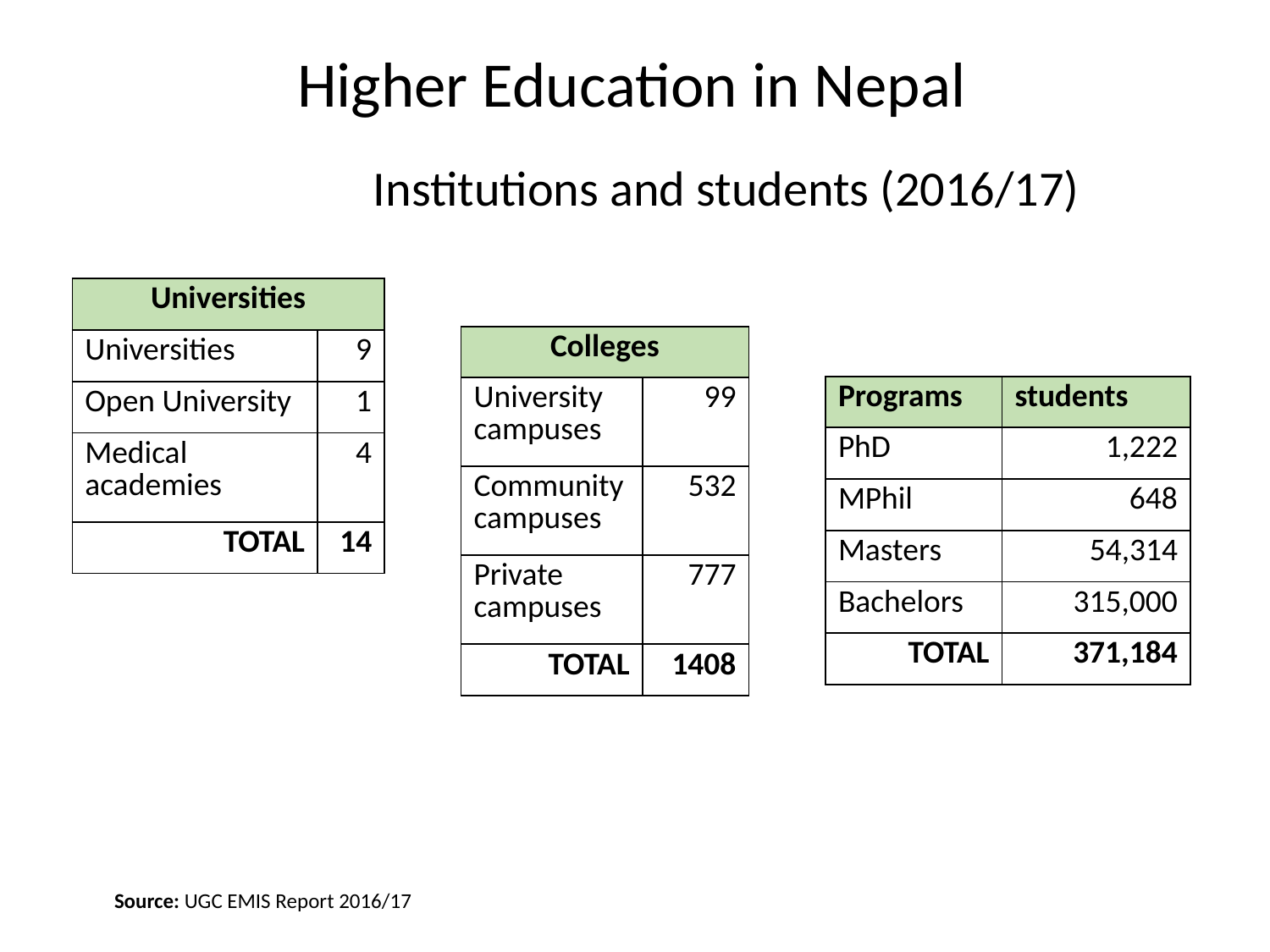

Higher Education in Nepal
Institutions and students (2016/17)
| Universities |  |
| --- | --- |
| Universities | 9 |
| Open University | 1 |
| Medical academies | 4 |
| TOTAL | 14 |
| Colleges |  |
| --- | --- |
| University campuses | 99 |
| Community campuses | 532 |
| Private campuses | 777 |
| TOTAL | 1408 |
| Programs | students |
| --- | --- |
| PhD | 1,222 |
| MPhil | 648 |
| Masters | 54,314 |
| Bachelors | 315,000 |
| TOTAL | 371,184 |
Source: UGC EMIS Report 2016/17